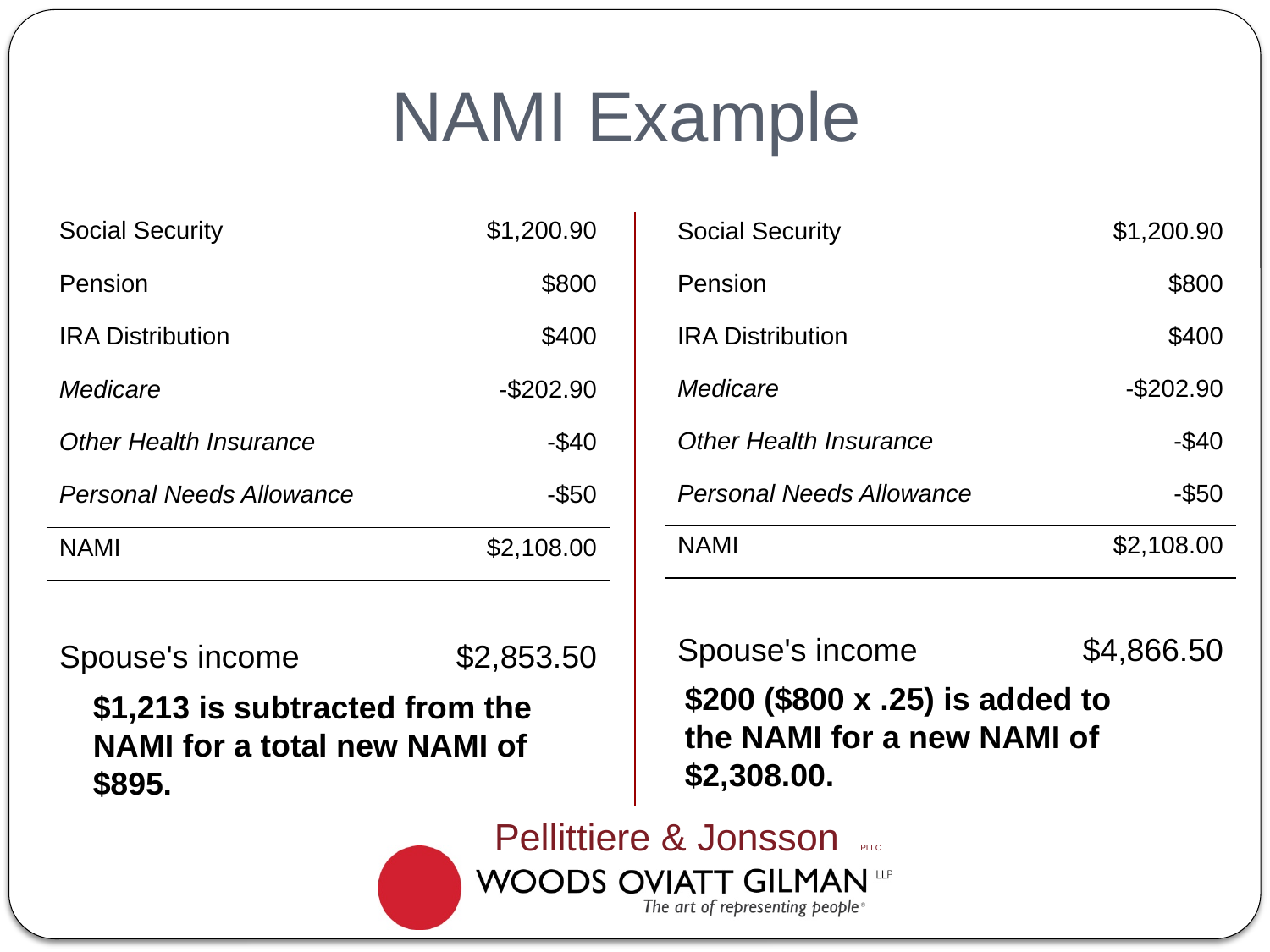

# NAMI Example
| Social Security | $1,200.90 |
| --- | --- |
| Pension | $800 |
| IRA Distribution | $400 |
| Medicare | -$202.90 |
| Other Health Insurance | -$40 |
| Personal Needs Allowance | -$50 |
| NAMI | $2,108.00 |
|  |  |
| Spouse's income | $2,853.50 |
|  |  |
| Social Security | $1,200.90 |
| --- | --- |
| Pension | $800 |
| IRA Distribution | $400 |
| Medicare | -$202.90 |
| Other Health Insurance | -$40 |
| Personal Needs Allowance | -$50 |
| NAMI | $2,108.00 |
|  |  |
| Spouse's income | $4,866.50 |
|  |  |
$200 ($800 x .25) is added to the NAMI for a new NAMI of $2,308.00.
$1,213 is subtracted from the NAMI for a total new NAMI of $895.
Pellittiere & Jonsson  PLLC